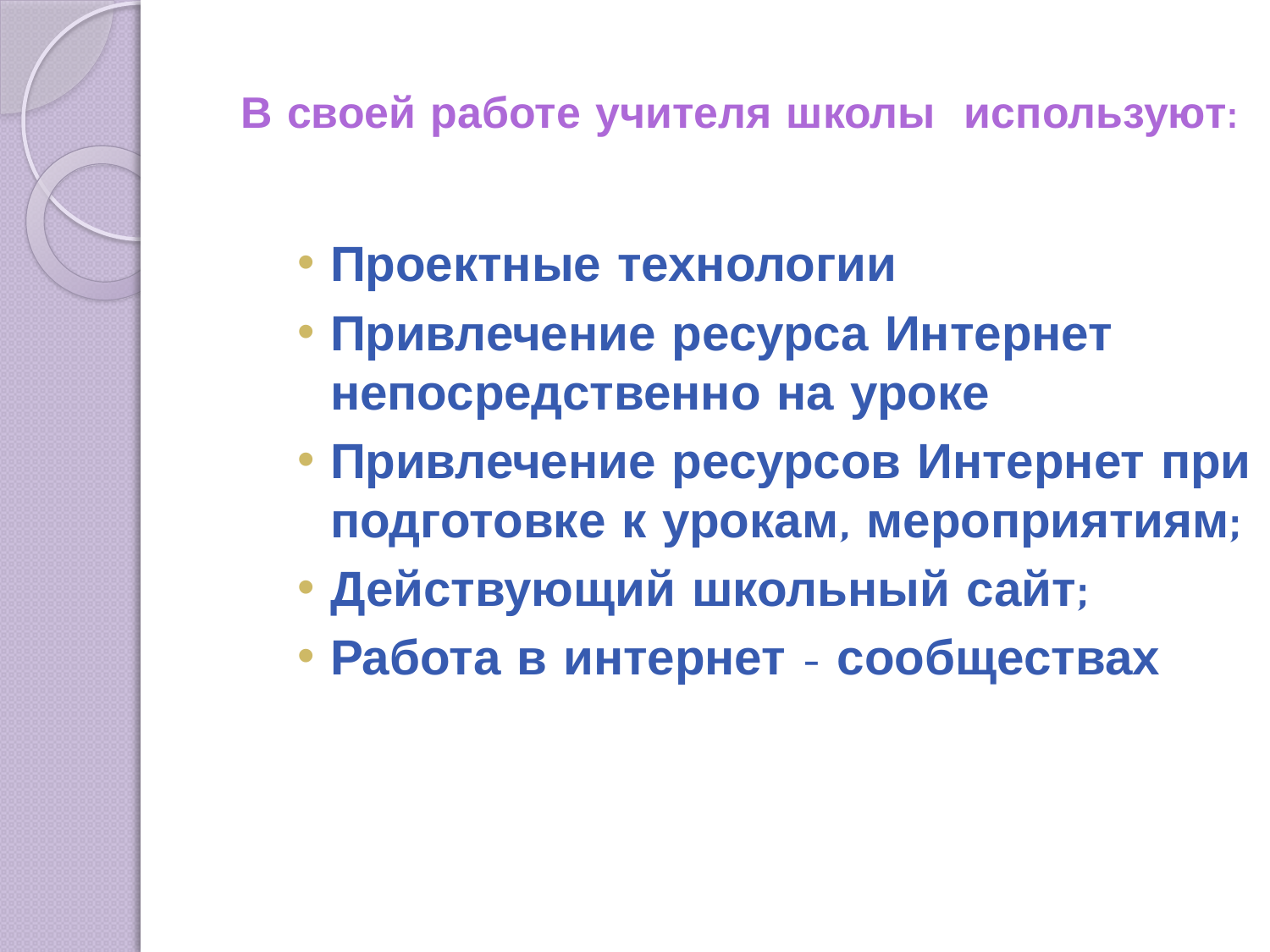

# В своей работе учителя школы  используют:
Проектные технологии
Привлечение ресурса Интернет непосредственно на уроке
Привлечение ресурсов Интернет при подготовке к урокам, мероприятиям;
Действующий школьный сайт;
Работа в интернет - сообществах